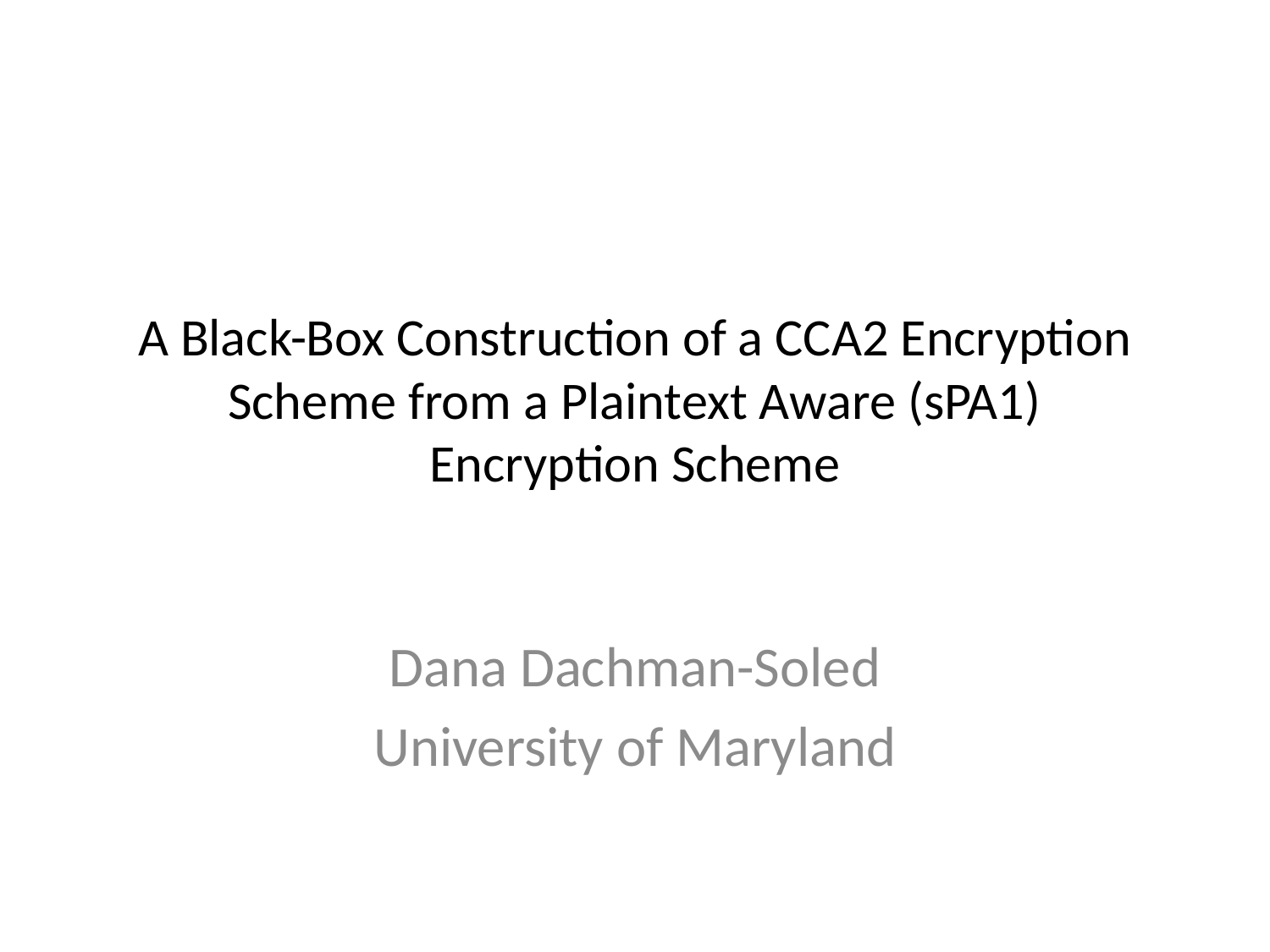

# A Black-Box Construction of a CCA2 Encryption Scheme from a Plaintext Aware (sPA1) Encryption Scheme
Dana Dachman-Soled
University of Maryland